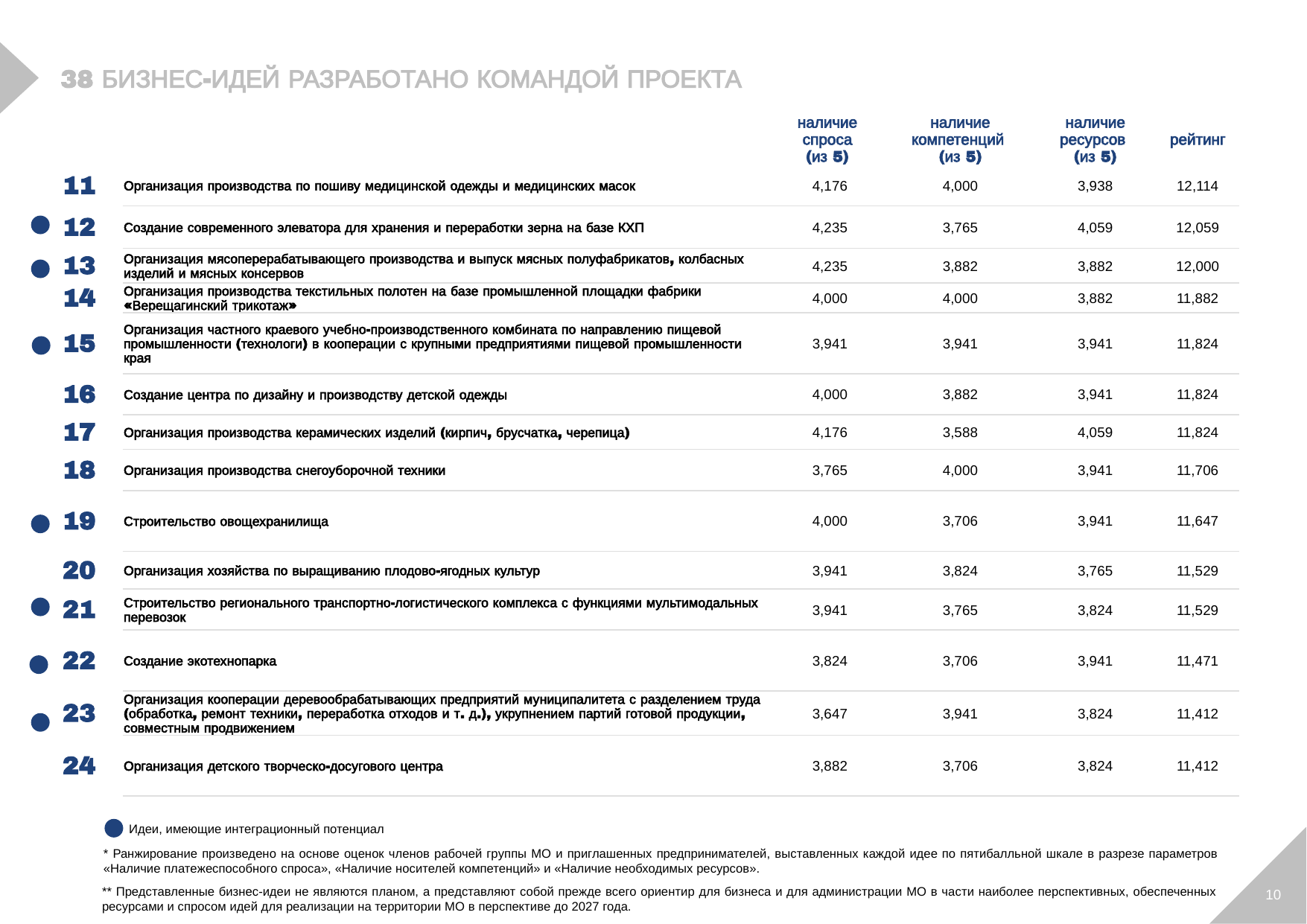

38 БИЗНЕС-ИДЕЙ РАЗРАБОТАНО КОМАНДОЙ ПРОЕКТА

|  | ТОП 10 ИДЕЙ — по оценке команды Администрации и бизнеса | наличие спроса (из 5) | наличие компетенций (из 5) | наличие ресурсов (из 5) | рейтинг |
| --- | --- | --- | --- | --- | --- |
| 11 | Организация производства по пошиву медицинской одежды и медицинских масок | 4,176 | 4,000 | 3,938 | 12,114 |
| 12 | Создание современного элеватора для хранения и переработки зерна на базе КХП | 4,235 | 3,765 | 4,059 | 12,059 |
| 13 | Организация мясоперерабатывающего производства и выпуск мясных полуфабрикатов, колбасных изделий и мясных консервов | 4,235 | 3,882 | 3,882 | 12,000 |
| 14 | Организация производства текстильных полотен на базе промышленной площадки фабрики «Верещагинский трикотаж» | 4,000 | 4,000 | 3,882 | 11,882 |
| 15 | Организация частного краевого учебно-производственного комбината по направлению пищевой промышленности (технологи) в кооперации с крупными предприятиями пищевой промышленности края | 3,941 | 3,941 | 3,941 | 11,824 |
| 16 | Создание центра по дизайну и производству детской одежды | 4,000 | 3,882 | 3,941 | 11,824 |
| 17 | Организация производства керамических изделий (кирпич, брусчатка, черепица) | 4,176 | 3,588 | 4,059 | 11,824 |
| 18 | Организация производства снегоуборочной техники | 3,765 | 4,000 | 3,941 | 11,706 |
| 19 | Строительство овощехранилища | 4,000 | 3,706 | 3,941 | 11,647 |
| 20 | Организация хозяйства по выращиванию плодово-ягодных культур | 3,941 | 3,824 | 3,765 | 11,529 |
| 21 | Строительство регионального транспортно-логистического комплекса с функциями мультимодальных перевозок | 3,941 | 3,765 | 3,824 | 11,529 |
| 22 | Создание экотехнопарка | 3,824 | 3,706 | 3,941 | 11,471 |
| 23 | Организация кооперации деревообрабатывающих предприятий муниципалитета с разделением труда (обработка, ремонт техники, переработка отходов и т. д.), укрупнением партий готовой продукции, совместным продвижением | 3,647 | 3,941 | 3,824 | 11,412 |
| 24 | Организация детского творческо-досугового центра | 3,882 | 3,706 | 3,824 | 11,412 |

Идеи, имеющие интеграционный потенциал

* Ранжирование произведено на основе оценок членов рабочей группы МО и приглашенных предпринимателей, выставленных каждой идее по пятибалльной шкале в разрезе параметров «Наличие платежеспособного спроса», «Наличие носителей компетенций» и «Наличие необходимых ресурсов».
10
10
** Представленные бизнес-идеи не являются планом, а представляют собой прежде всего ориентир для бизнеса и для администрации МО в части наиболее перспективных, обеспеченных ресурсами и спросом идей для реализации на территории МО в перспективе до 2027 года.